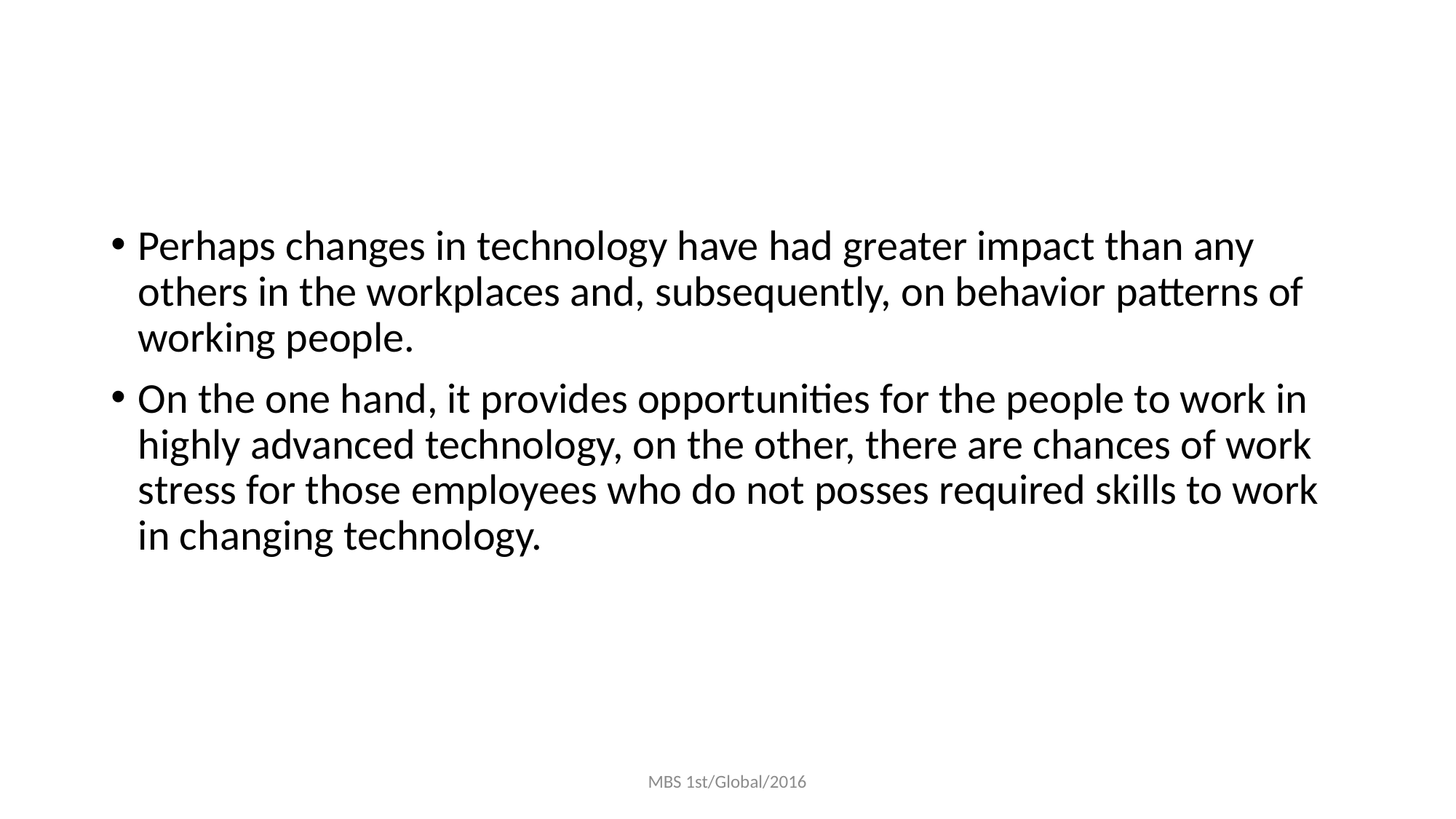

#
Perhaps changes in technology have had greater impact than any others in the workplaces and, subsequently, on behavior patterns of working people.
On the one hand, it provides opportunities for the people to work in highly advanced technology, on the other, there are chances of work stress for those employees who do not posses required skills to work in changing technology.
MBS 1st/Global/2016